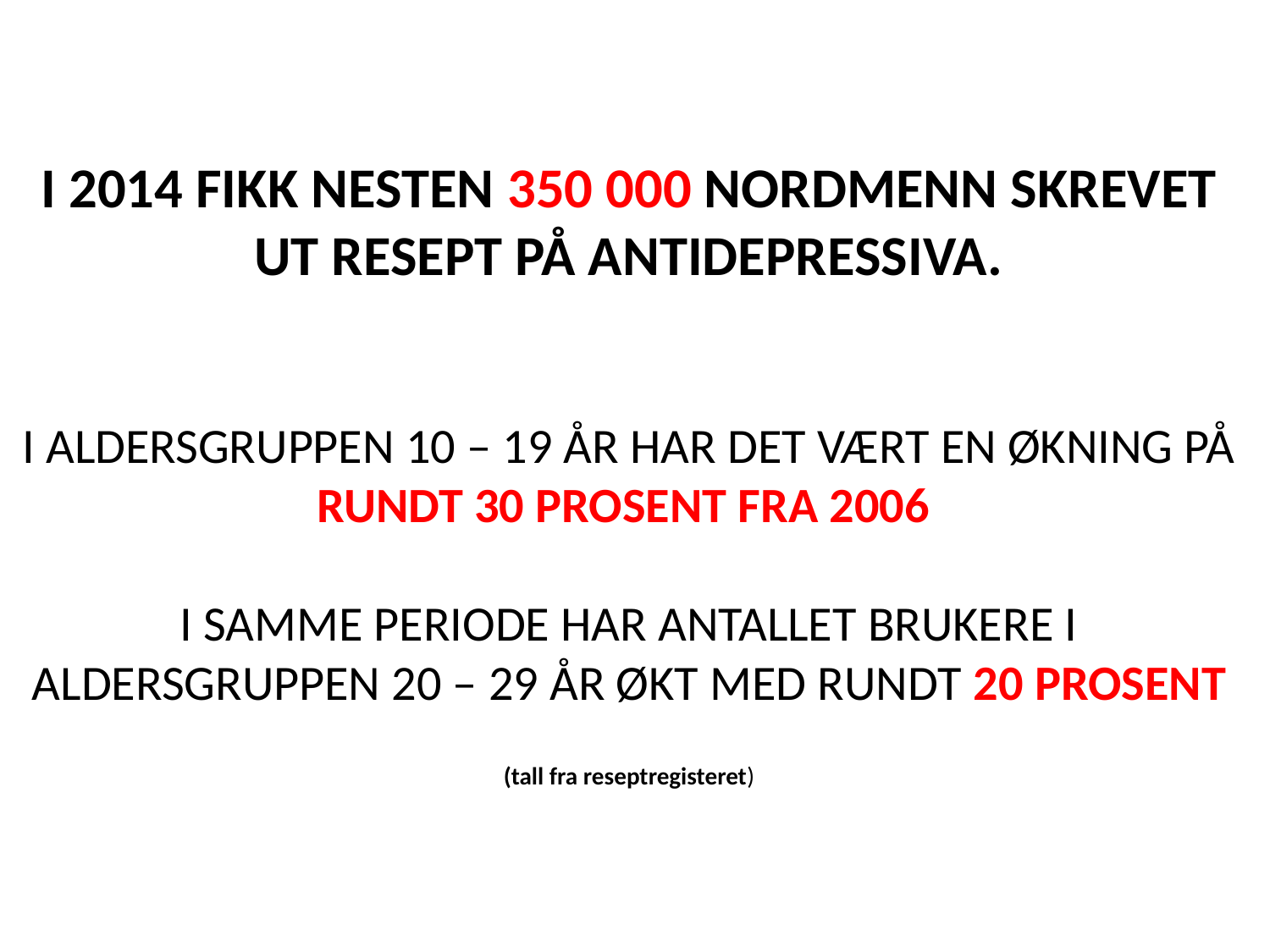

# I 2014 FIKK NESTEN 350 000 NORDMENN SKREVET UT RESEPT PÅ ANTIDEPRESSIVA. I ALDERSGRUPPEN 10 – 19 ÅR HAR DET VÆRT EN ØKNING PÅ RUNDT 30 PROSENT FRA 2006 I SAMME PERIODE HAR ANTALLET BRUKERE I ALDERSGRUPPEN 20 – 29 ÅR ØKT MED RUNDT 20 PROSENT (tall fra reseptregisteret)